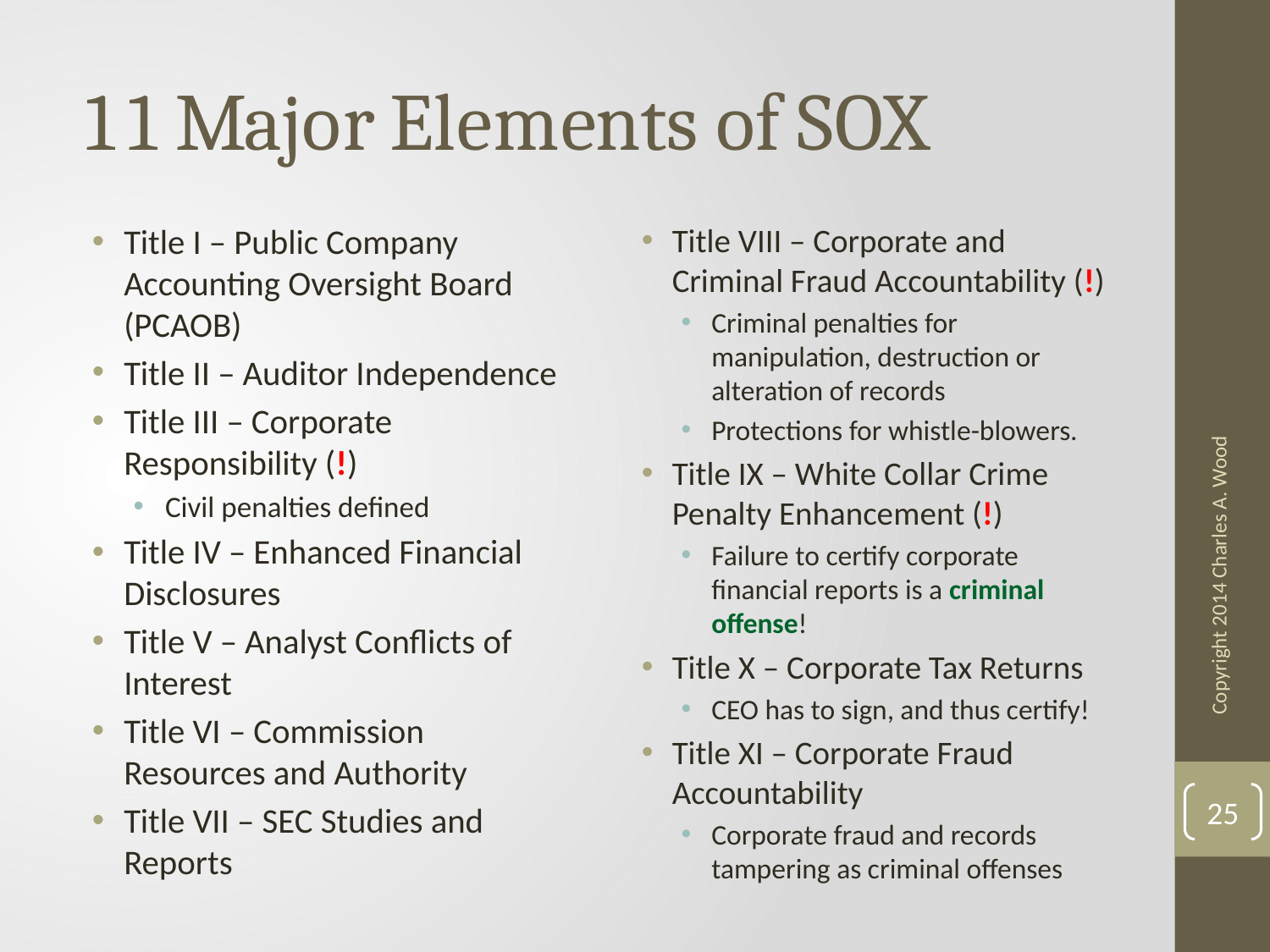

# 11 Major Elements of SOX
Title I – Public Company Accounting Oversight Board (PCAOB)
Title II – Auditor Independence
Title III – Corporate Responsibility (!)
Civil penalties defined
Title IV – Enhanced Financial Disclosures
Title V – Analyst Conflicts of Interest
Title VI – Commission Resources and Authority
Title VII – SEC Studies and Reports

Title VIII – Corporate and Criminal Fraud Accountability (!)
Criminal penalties for manipulation, destruction or alteration of records
Protections for whistle-blowers.
Title IX – White Collar Crime Penalty Enhancement (!)
Failure to certify corporate financial reports is a criminal offense!
Title X – Corporate Tax Returns
CEO has to sign, and thus certify!
Title XI – Corporate Fraud Accountability
Corporate fraud and records tampering as criminal offenses

Copyright 2014 Charles A. Wood
25